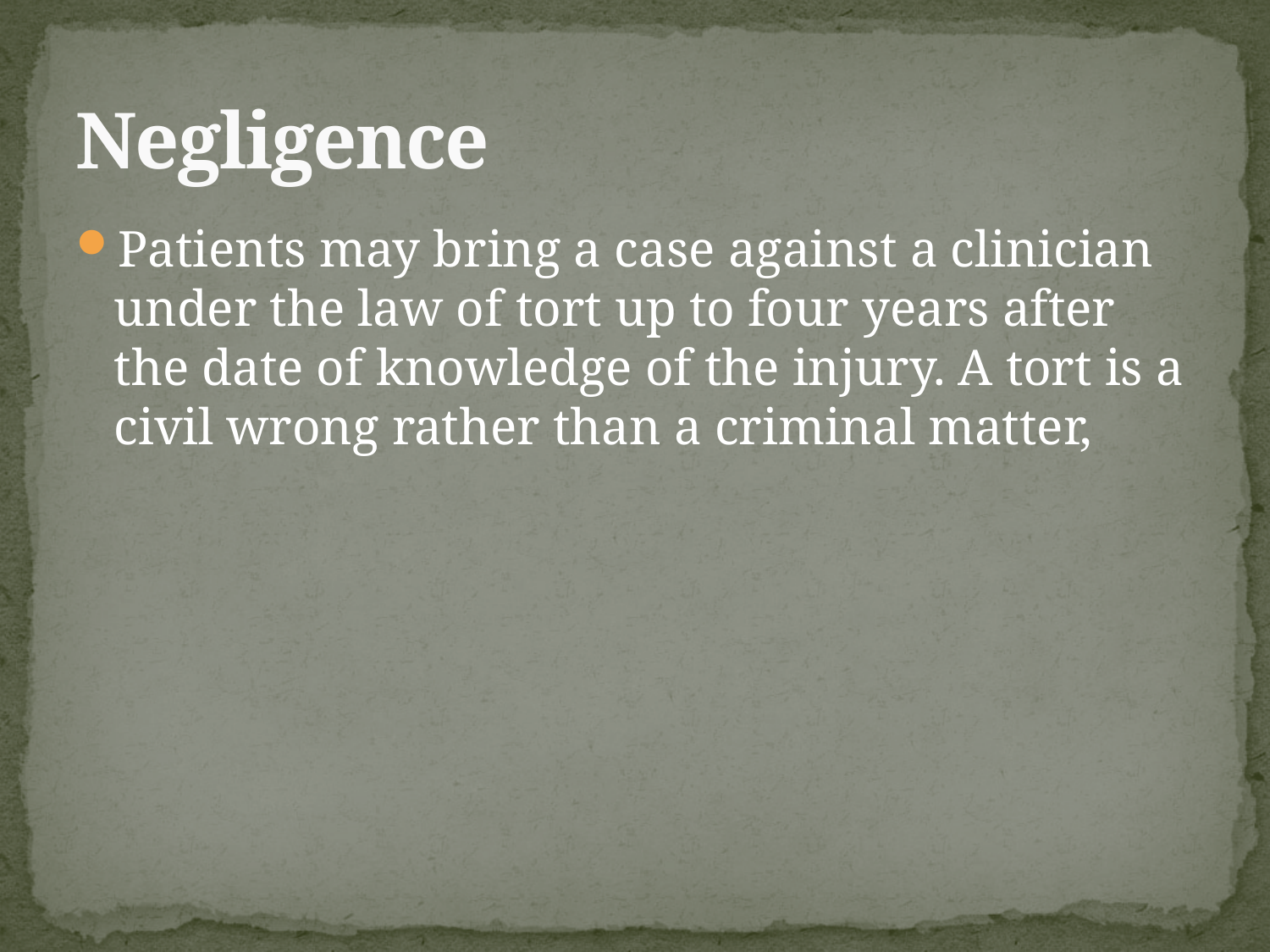

# Negligence
Patients may bring a case against a clinician under the law of tort up to four years after the date of knowledge of the injury. A tort is a civil wrong rather than a criminal matter,